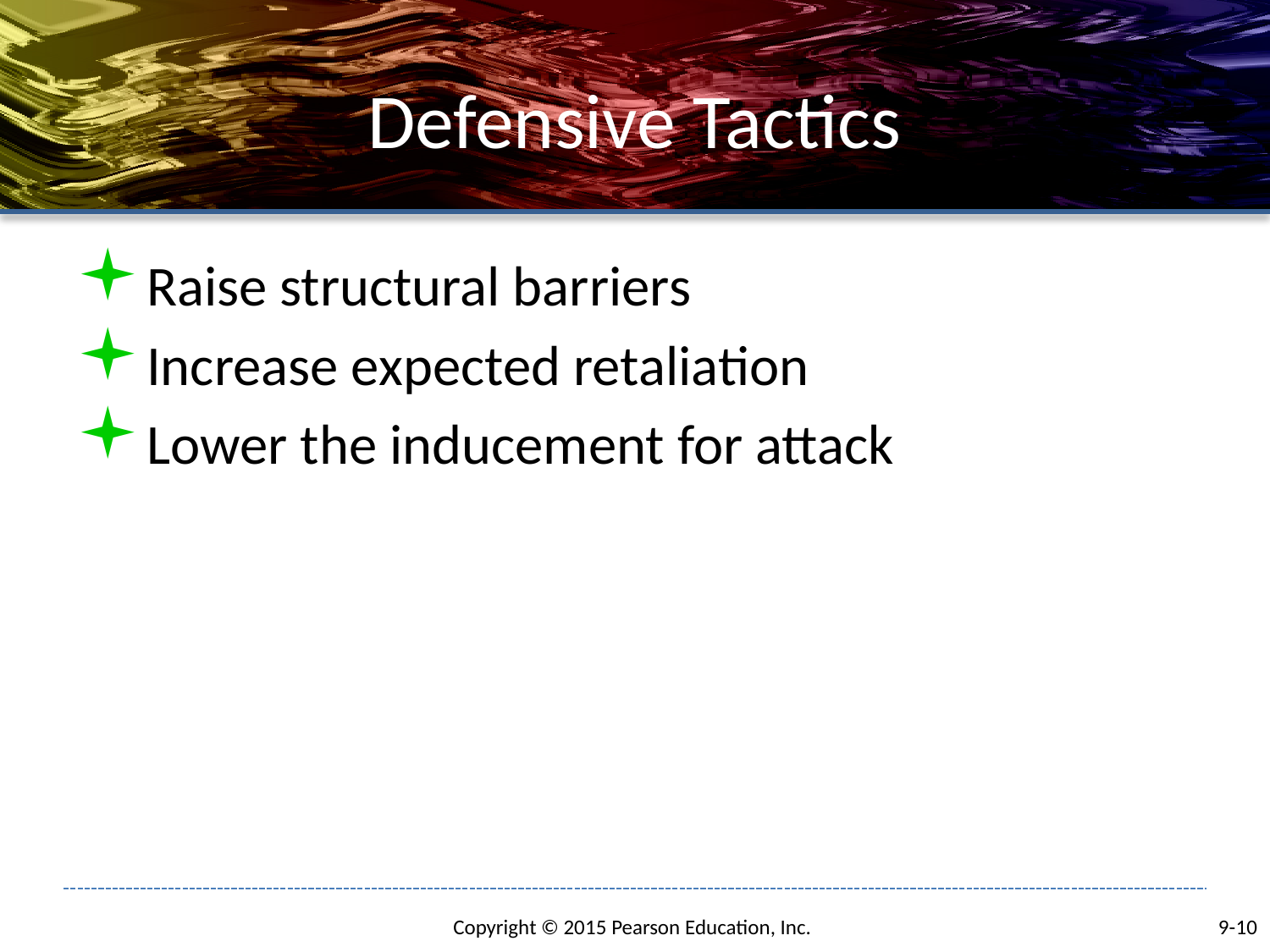

# Defensive Tactics
Raise structural barriers
Increase expected retaliation
Lower the inducement for attack
9-10
Copyright © 2015 Pearson Education, Inc.